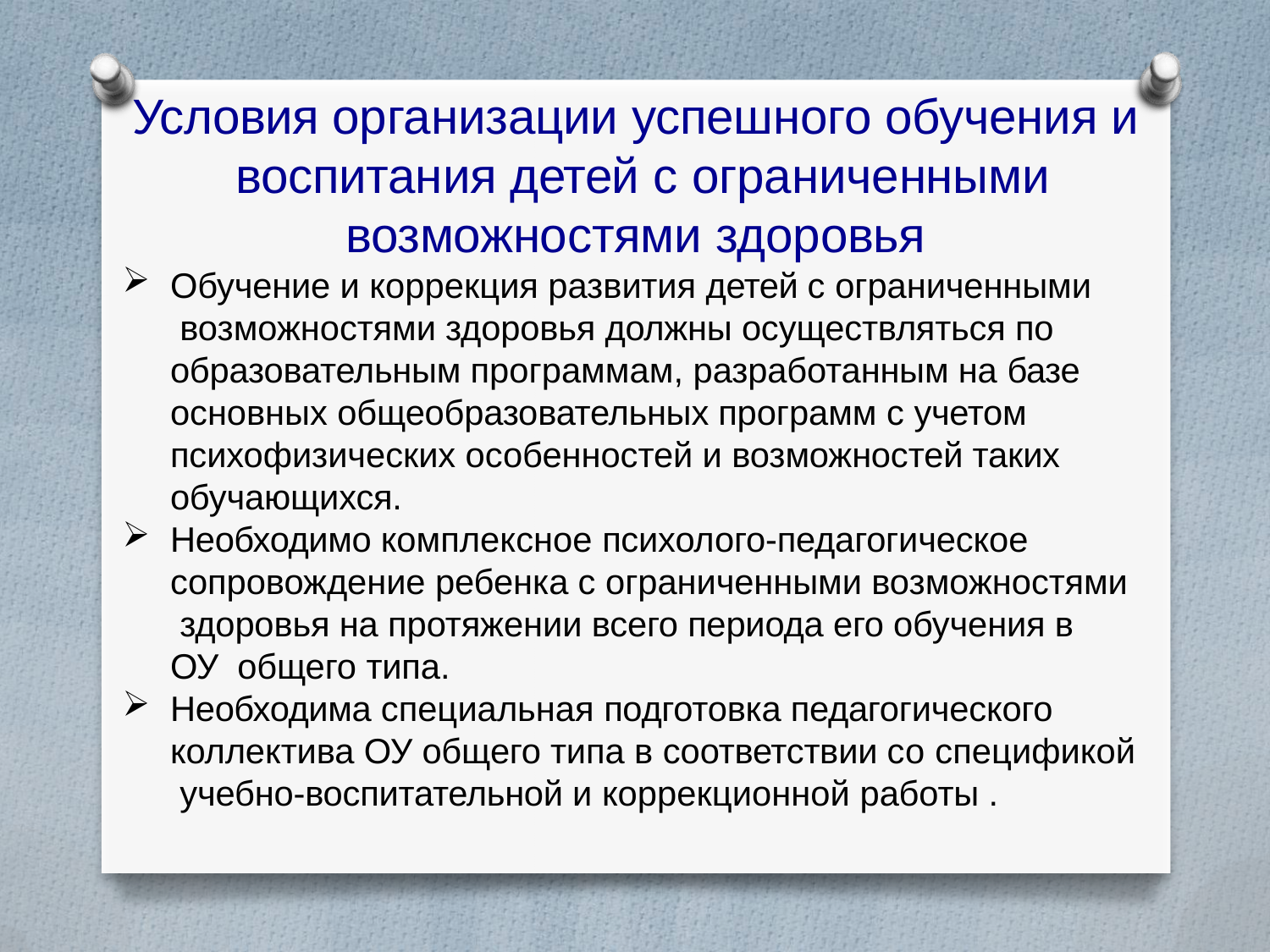

# Условия организации успешного обучения и  воспитания детей с ограниченными
возможностями здоровья
Обучение и коррекция развития детей с ограниченными  возможностями здоровья должны осуществляться по  образовательным программам, разработанным на базе  основных общеобразовательных программ с учетом  психофизических особенностей и возможностей таких  обучающихся.
Необходимо комплексное психолого-педагогическое  сопровождение ребенка с ограниченными возможностями  здоровья на протяжении всего периода его обучения в ОУ  общего типа.
Необходима специальная подготовка педагогического  коллектива ОУ общего типа в соответствии со спецификой  учебно-воспитательной и коррекционной работы .